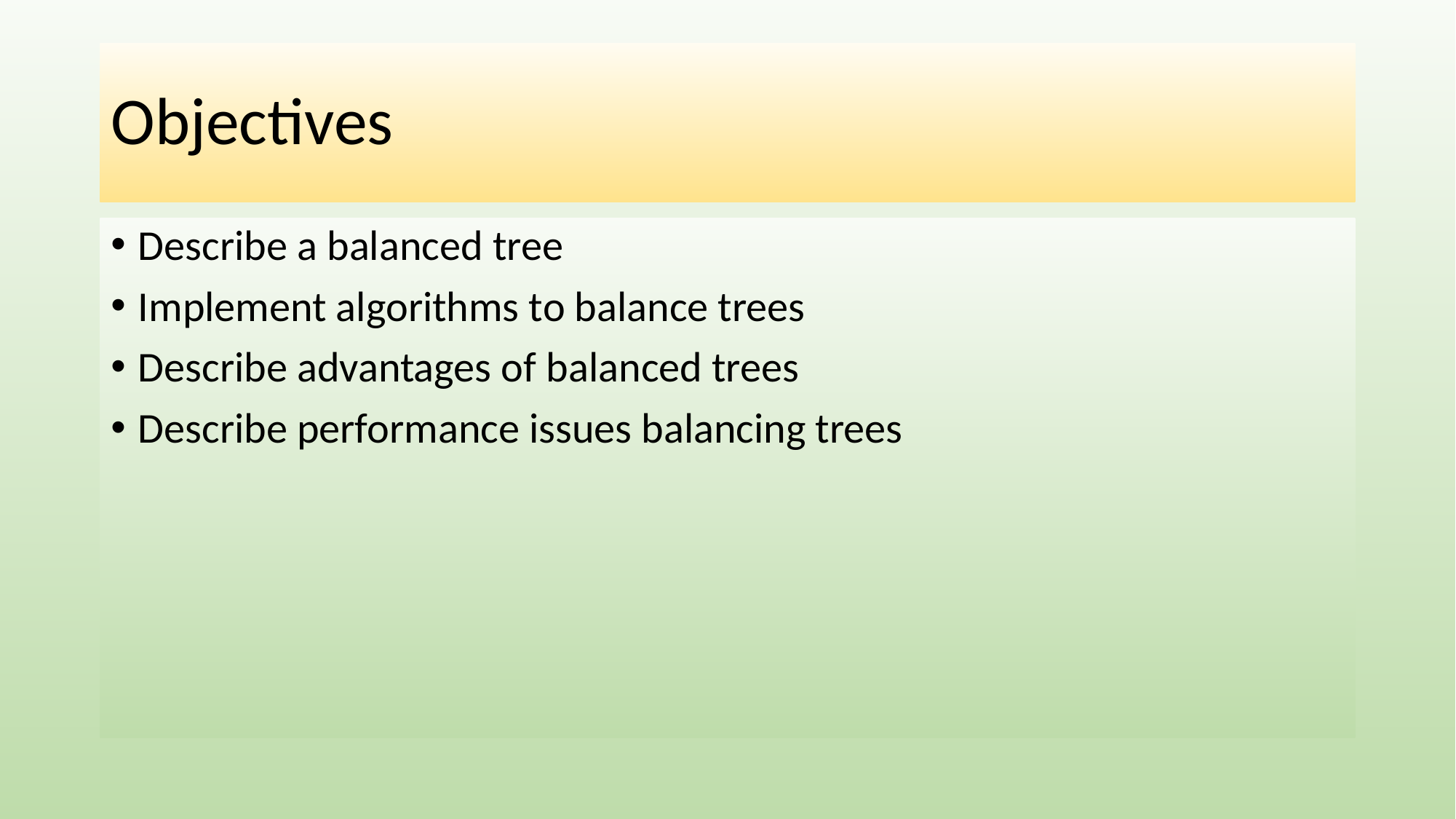

# Objectives
Describe a balanced tree
Implement algorithms to balance trees
Describe advantages of balanced trees
Describe performance issues balancing trees